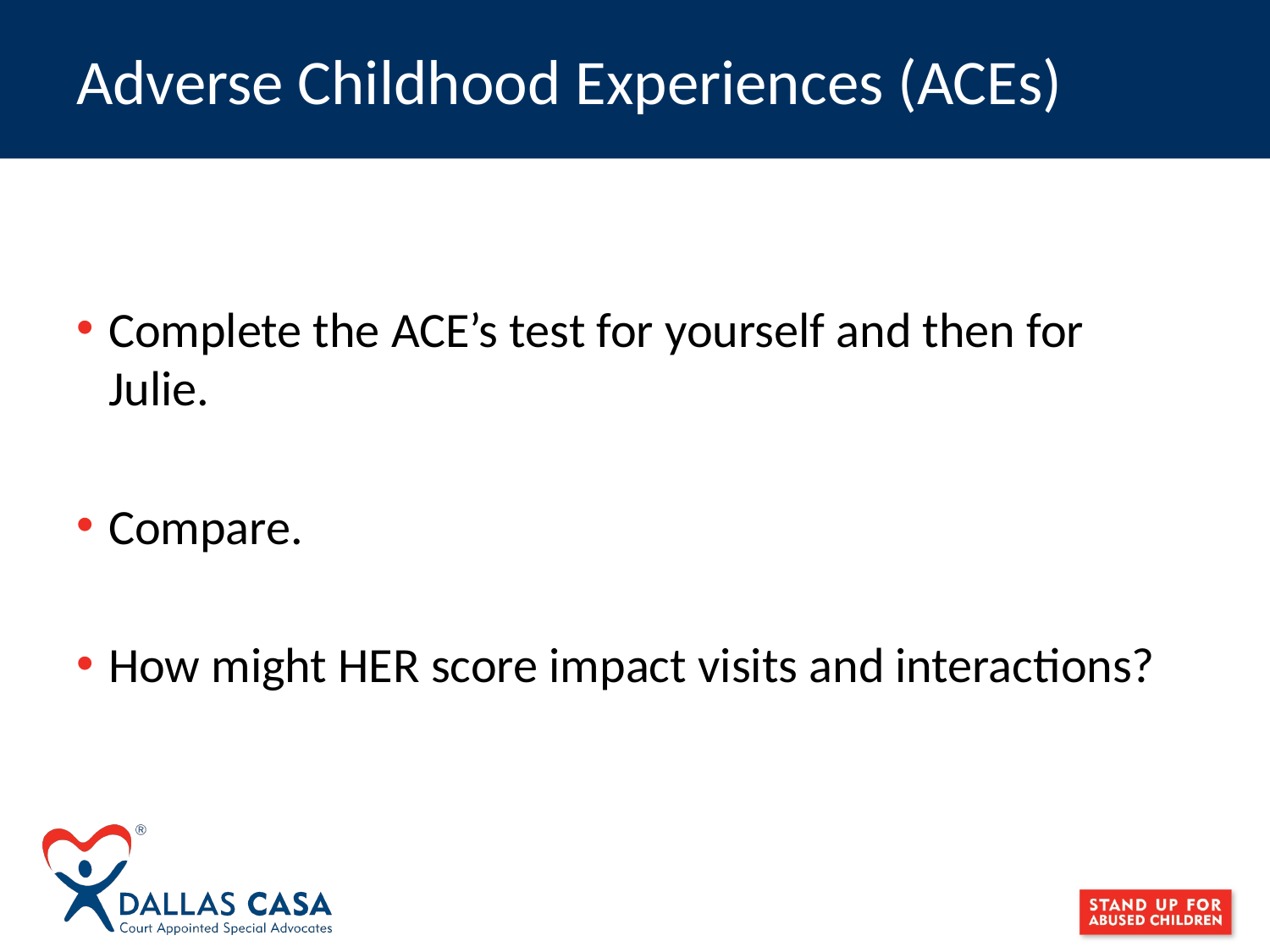

# Adverse Childhood Experiences (ACEs)

Complete the ACE’s test for yourself and then for Julie.

Compare.

How might HER score impact visits and interactions?